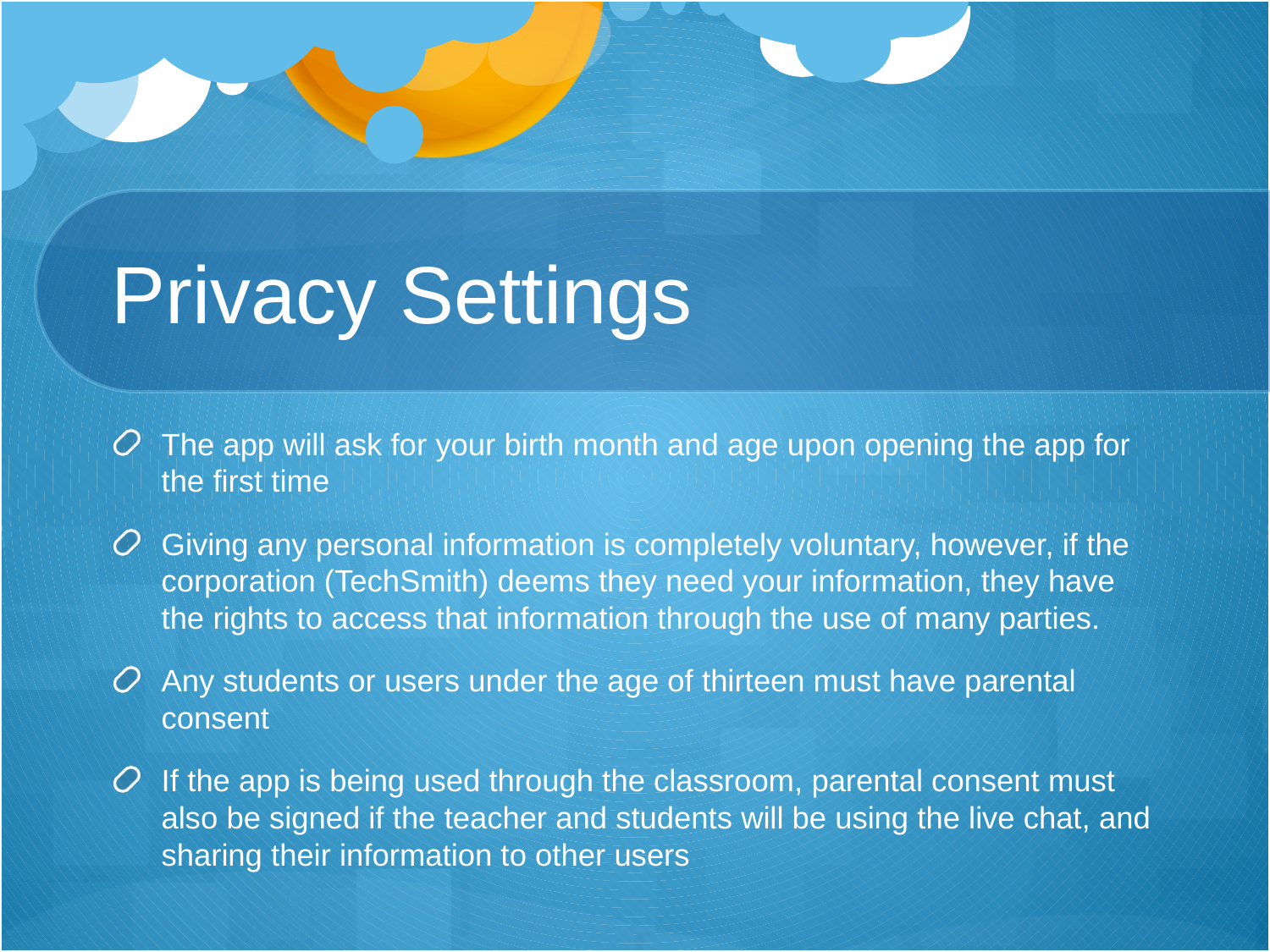

# Privacy Settings
The app will ask for your birth month and age upon opening the app for the first time
Giving any personal information is completely voluntary, however, if the corporation (TechSmith) deems they need your information, they have the rights to access that information through the use of many parties.
Any students or users under the age of thirteen must have parental consent
If the app is being used through the classroom, parental consent must also be signed if the teacher and students will be using the live chat, and sharing their information to other users